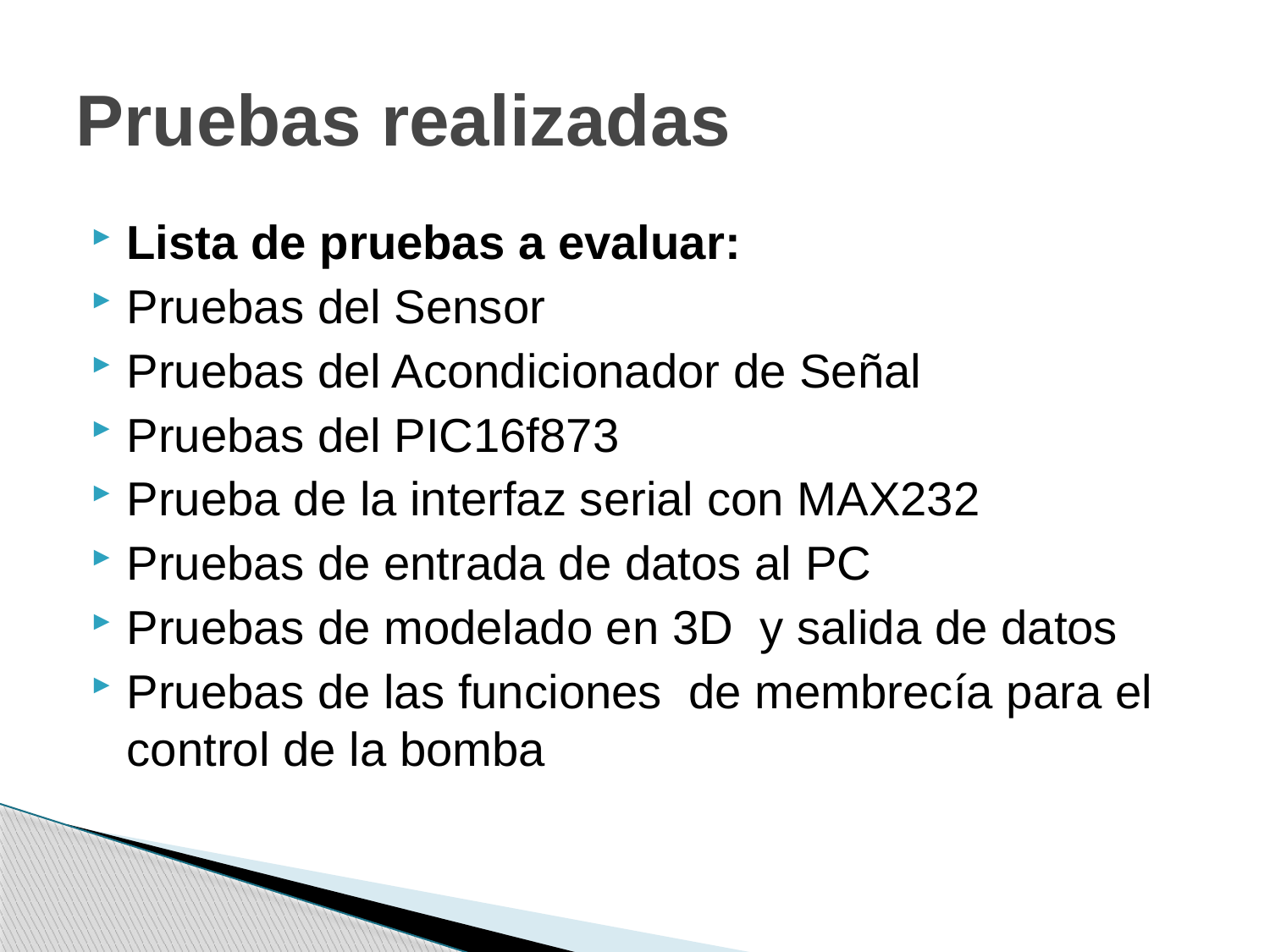

# Pruebas realizadas
Lista de pruebas a evaluar:
Pruebas del Sensor
Pruebas del Acondicionador de Señal
Pruebas del PIC16f873
Prueba de la interfaz serial con MAX232
Pruebas de entrada de datos al PC
Pruebas de modelado en 3D  y salida de datos
Pruebas de las funciones  de membrecía para el control de la bomba